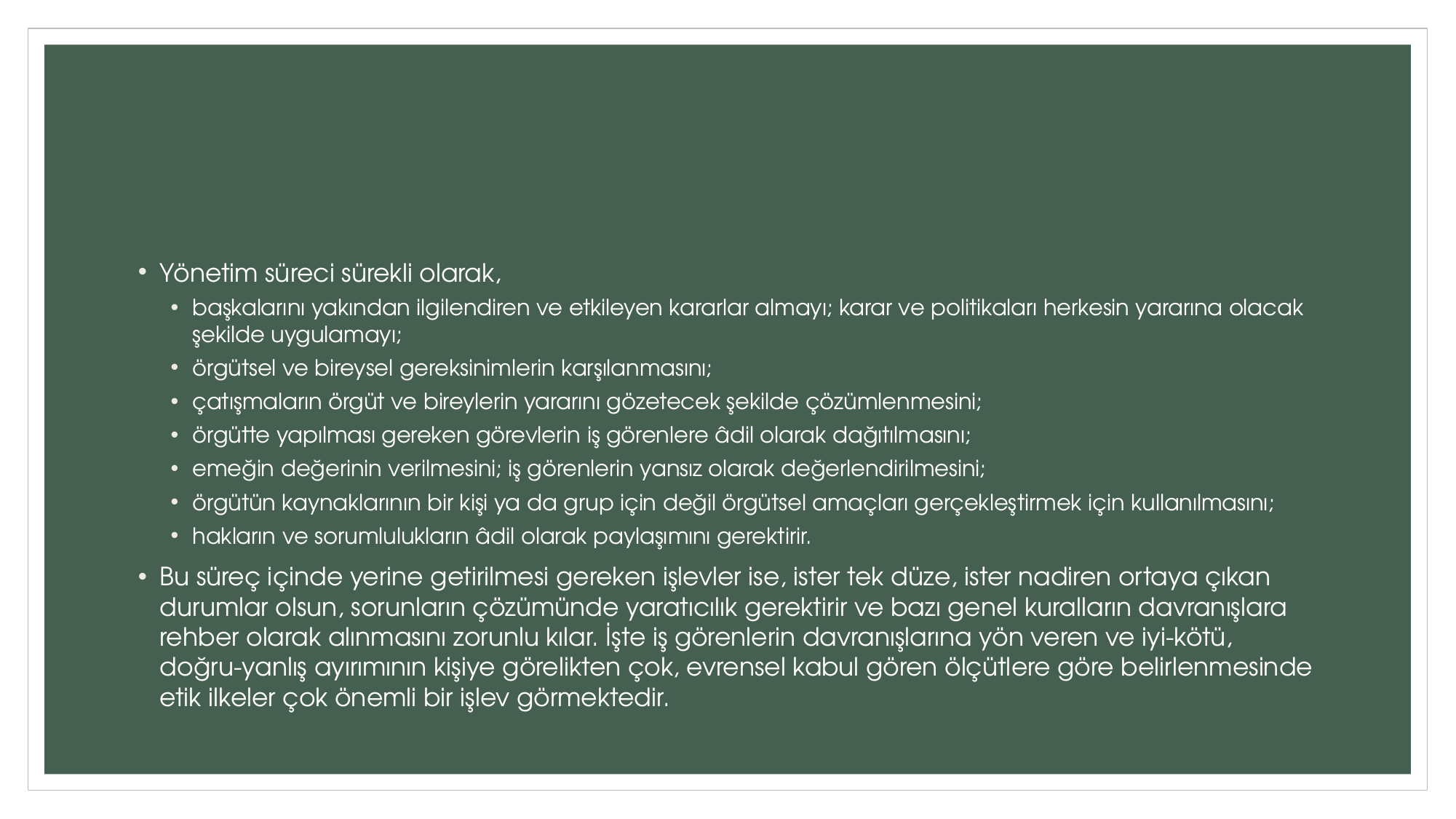

#
Yönetim süreci sürekli olarak,
başkalarını yakından ilgilendiren ve etkileyen kararlar almayı; karar ve politikaları herkesin yararına olacak şekilde uygulamayı;
örgütsel ve bireysel gereksinimlerin karşılanmasını;
çatışmaların örgüt ve bireylerin yararını gözetecek şekilde çözümlenmesini;
örgütte yapılması gereken görevlerin iş görenlere âdil olarak dağıtılmasını;
emeğin değerinin verilmesini; iş görenlerin yansız olarak değerlendirilmesini;
örgütün kaynaklarının bir kişi ya da grup için değil örgütsel amaçları gerçekleştirmek için kullanılmasını;
hakların ve sorumlulukların âdil olarak paylaşımını gerektirir.
Bu süreç içinde yerine getirilmesi gereken işlevler ise, ister tek düze, ister nadiren ortaya çıkan durumlar olsun, sorunların çözümünde yaratıcılık gerektirir ve bazı genel kuralların davranışlara rehber olarak alınmasını zorunlu kılar. İşte iş görenlerin davranışlarına yön veren ve iyi-kötü, doğru-yanlış ayırımının kişiye görelikten çok, evrensel kabul gören ölçütlere göre belirlenmesinde etik ilkeler çok önemli bir işlev görmektedir.